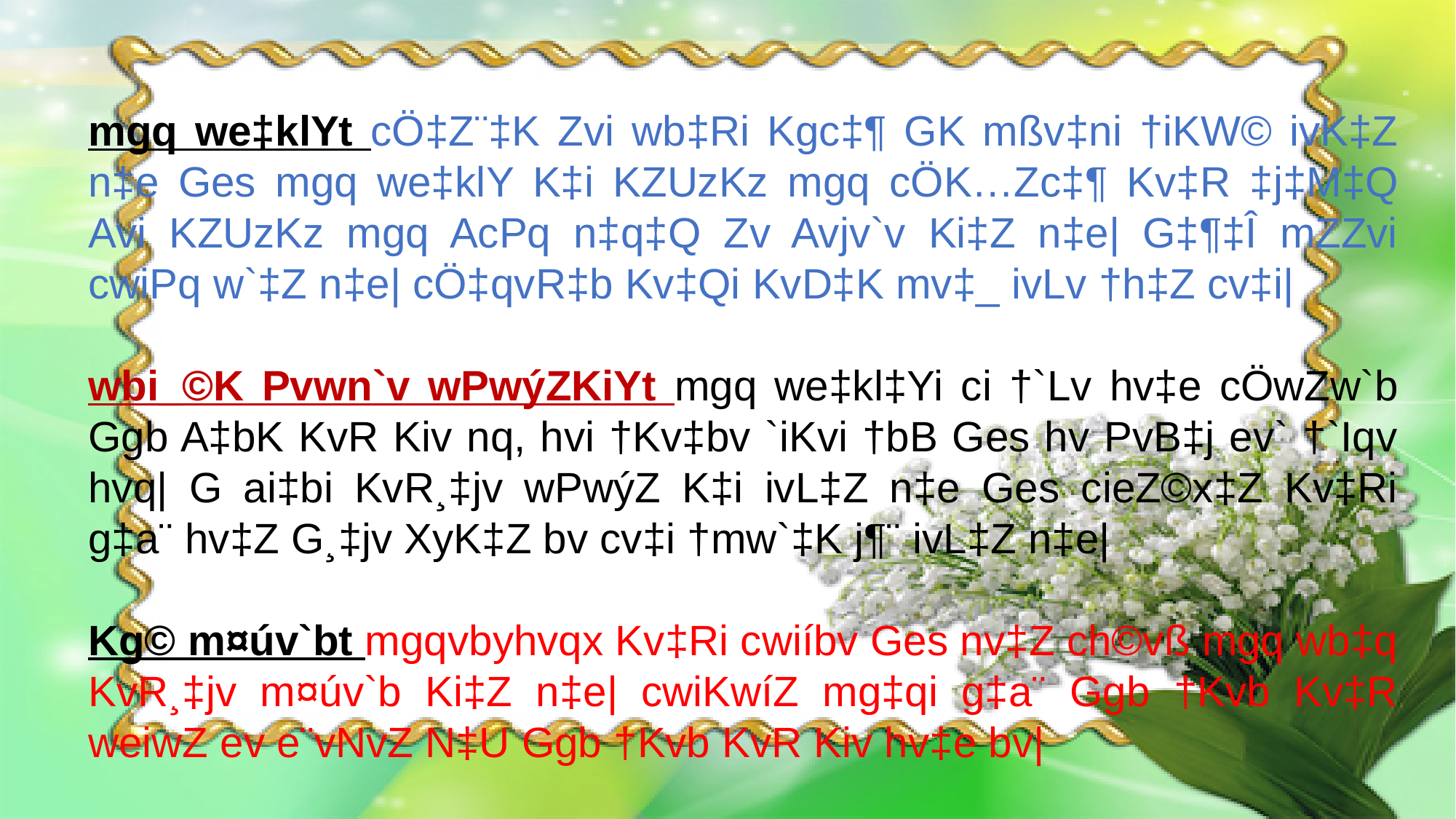

mgq we‡k­lYt cÖ‡Z¨‡K Zvi wb‡Ri Kgc‡¶ GK mßv‡ni †iKW© ivK‡Z n‡e Ges mgq we‡k­lY K‡i KZUzKz mgq cÖK…Zc‡¶ Kv‡R ‡j‡M‡Q Avi KZUzKz mgq AcPq n‡q‡Q Zv Avjv`v Ki‡Z n‡e| G‡¶‡Î mZZvi cwiPq w`‡Z n‡e| cÖ‡qvR‡b Kv‡Qi KvD‡K mv‡_ ivLv †h‡Z cv‡i|

wbi_©K Pvwn`v wPwýZKiYt mgq we‡k­l‡Yi ci †`Lv hv‡e cÖwZw`b Ggb A‡bK KvR Kiv nq, hvi †Kv‡bv `iKvi †bB Ges hv PvB‡j ev` †`Iqv hvq| G ai‡bi KvR¸‡jv wPwýZ K‡i ivL‡Z n‡e Ges cieZ©x‡Z Kv‡Ri g‡a¨ hv‡Z G¸‡jv XyK‡Z bv cv‡i †mw`‡K j¶¨ ivL‡Z n‡e|

Kg© m¤úv`bt mgqvbyhvqx Kv‡Ri cwiíbv Ges nv‡Z ch©vß mgq wb‡q KvR¸‡jv m¤úv`b Ki‡Z n‡e| cwiKwíZ mg‡qi g‡a¨ Ggb †Kvb Kv‡R weiwZ ev e¨vNvZ N‡U Ggb †Kvb KvR Kiv hv‡e bv|